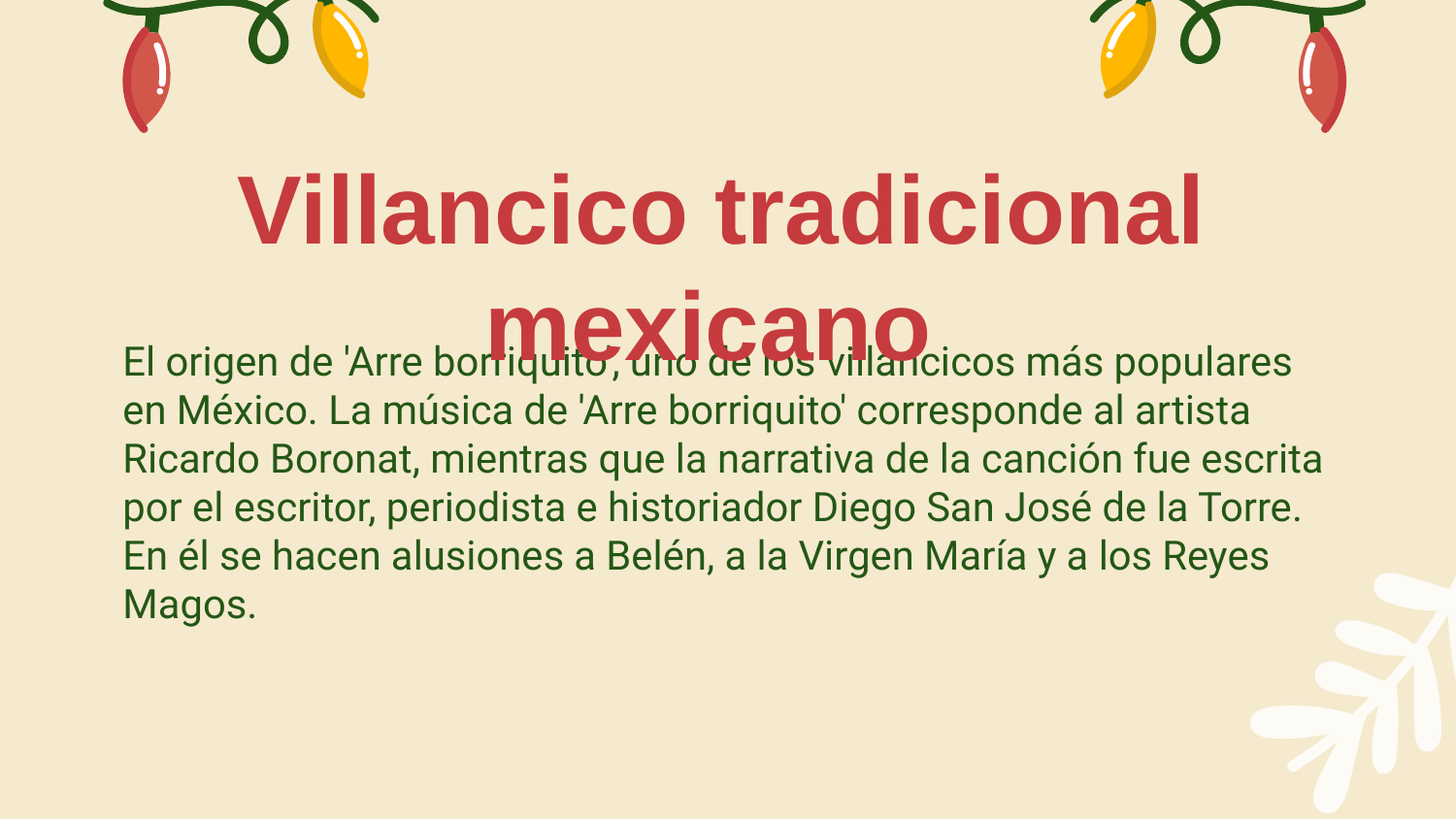

# Villancico tradicional mexicano
El origen de 'Arre borriquito', uno de los villancicos más populares en México. La música de 'Arre borriquito' corresponde al artista Ricardo Boronat, mientras que la narrativa de la canción fue escrita por el escritor, periodista e historiador Diego San José de la Torre. En él se hacen alusiones a Belén, a la Virgen María y a los Reyes Magos.